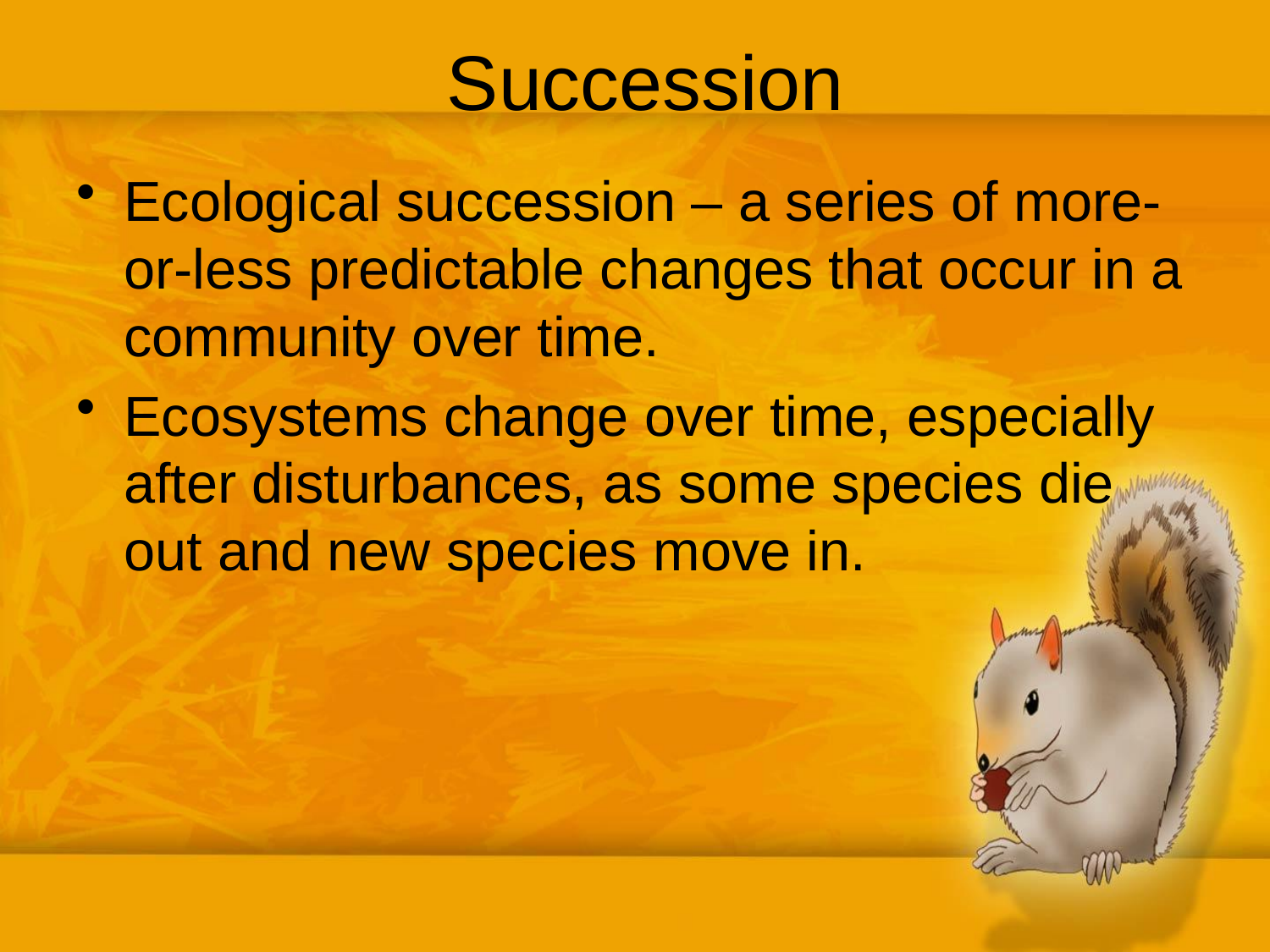

# Succession
Ecological succession – a series of more-or-less predictable changes that occur in a community over time.
Ecosystems change over time, especially after disturbances, as some species die out and new species move in.